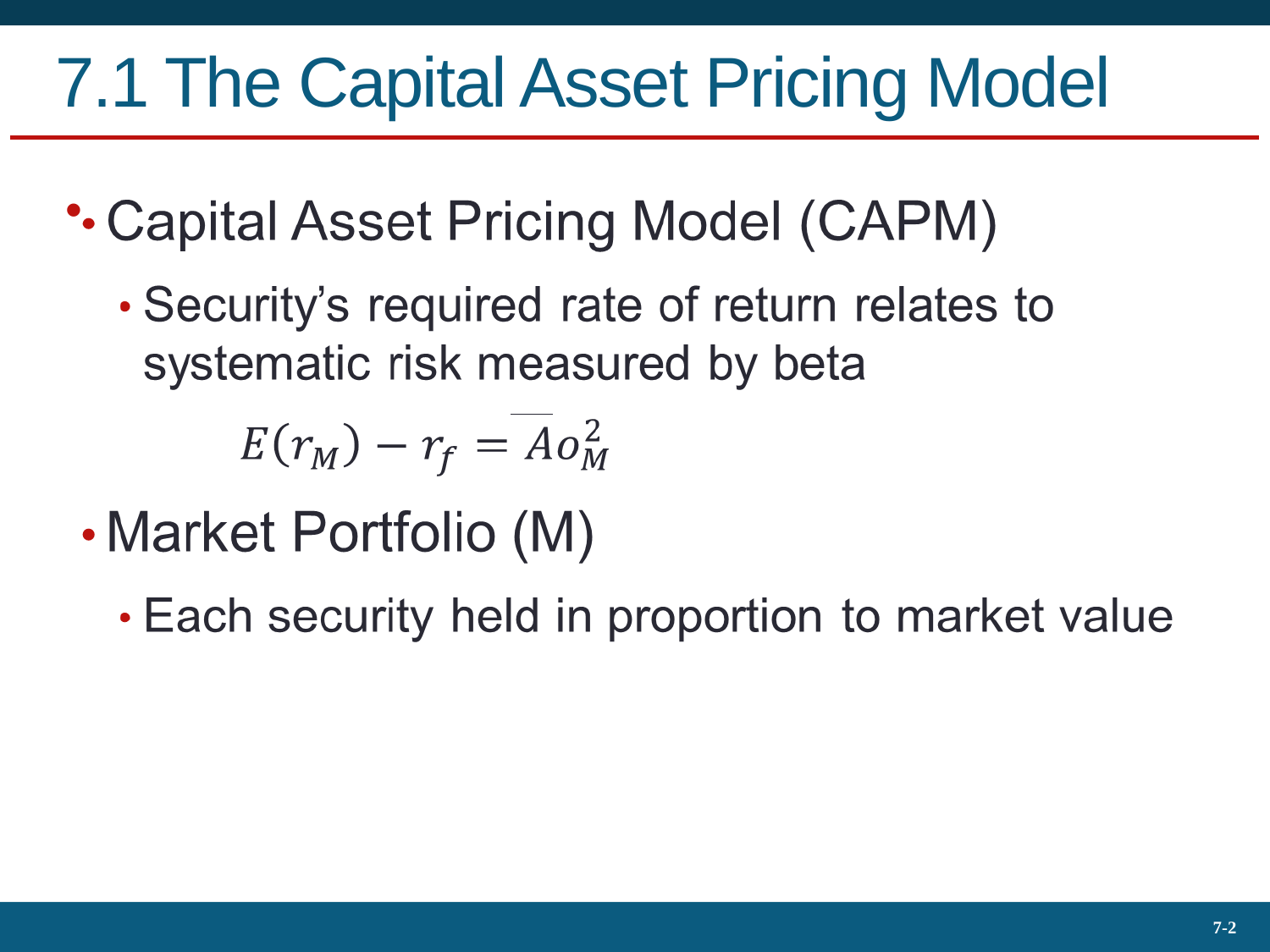

# 7.1 The Capital Asset Pricing Model